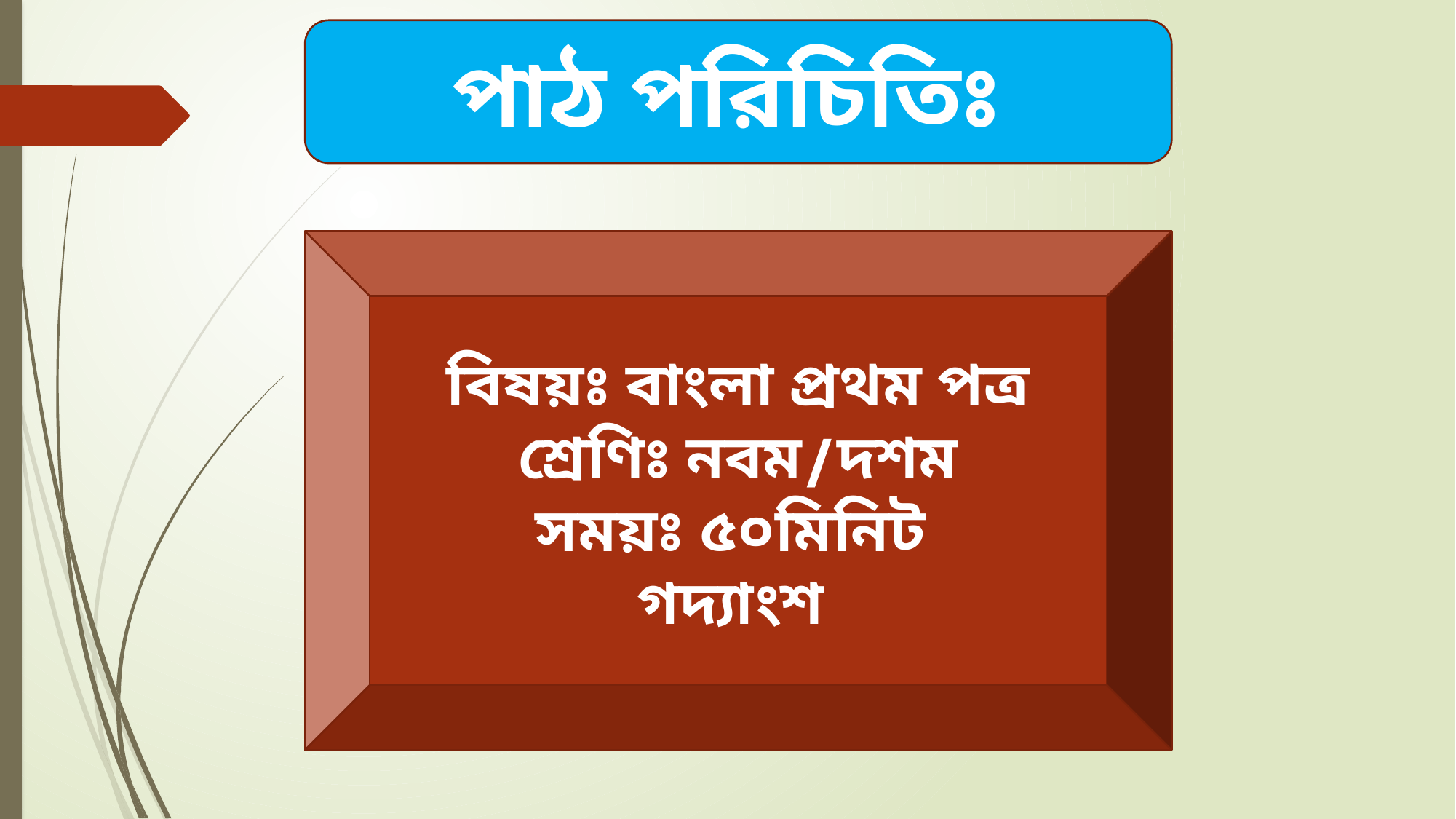

পাঠ পরিচিতিঃ
বিষয়ঃ বাংলা প্রথম পত্র
শ্রেণিঃ নবম/দশম
সময়ঃ ৫০মিনিট
গদ্যাংশ